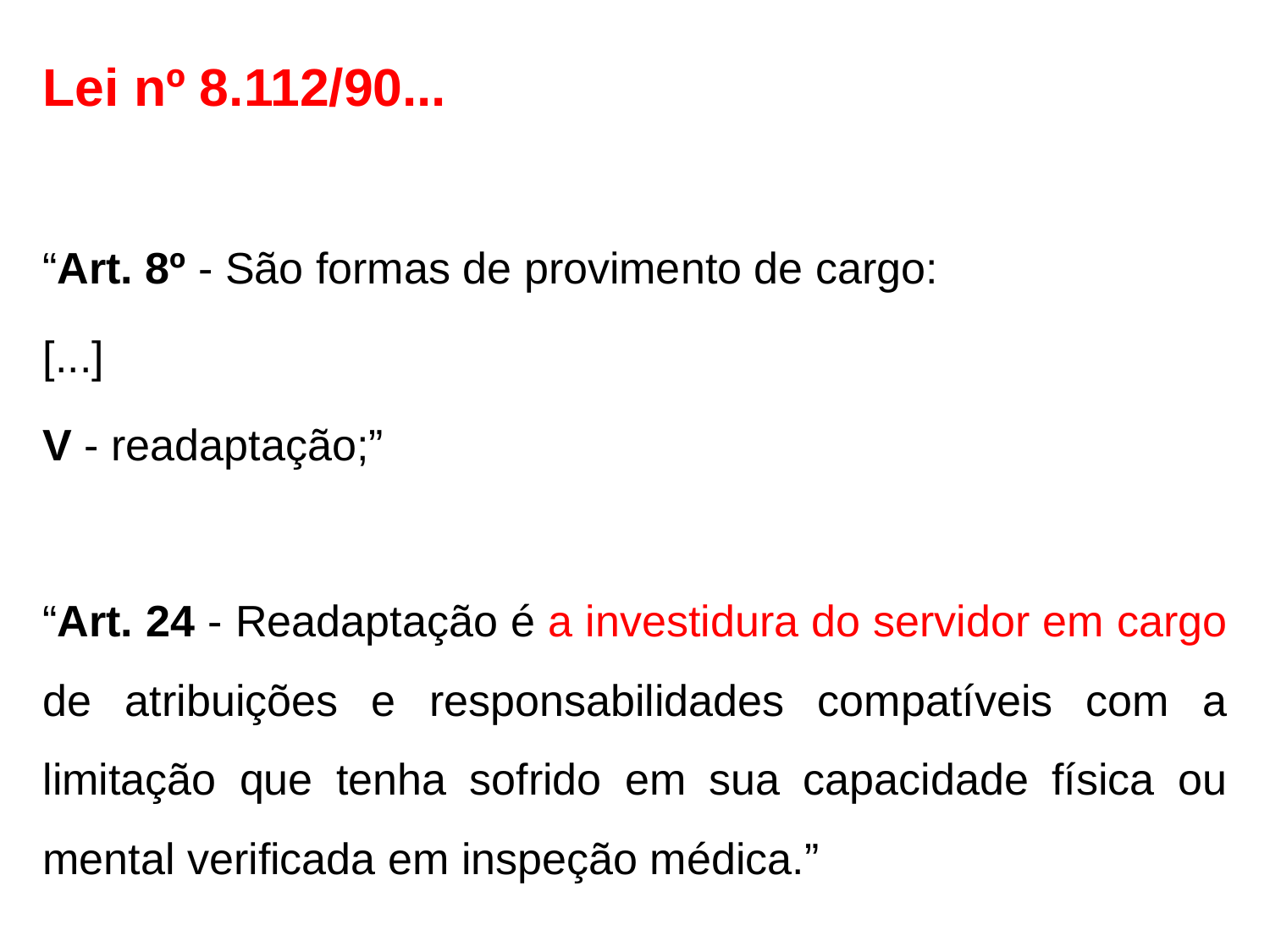

Lei nº 8.112/90...

“Art. 8º - São formas de provimento de cargo:
[...]
V - readaptação;”

“Art. 24 - Readaptação é a investidura do servidor em cargo de atribuições e responsabilidades compatíveis com a limitação que tenha sofrido em sua capacidade física ou mental verificada em inspeção médica.”